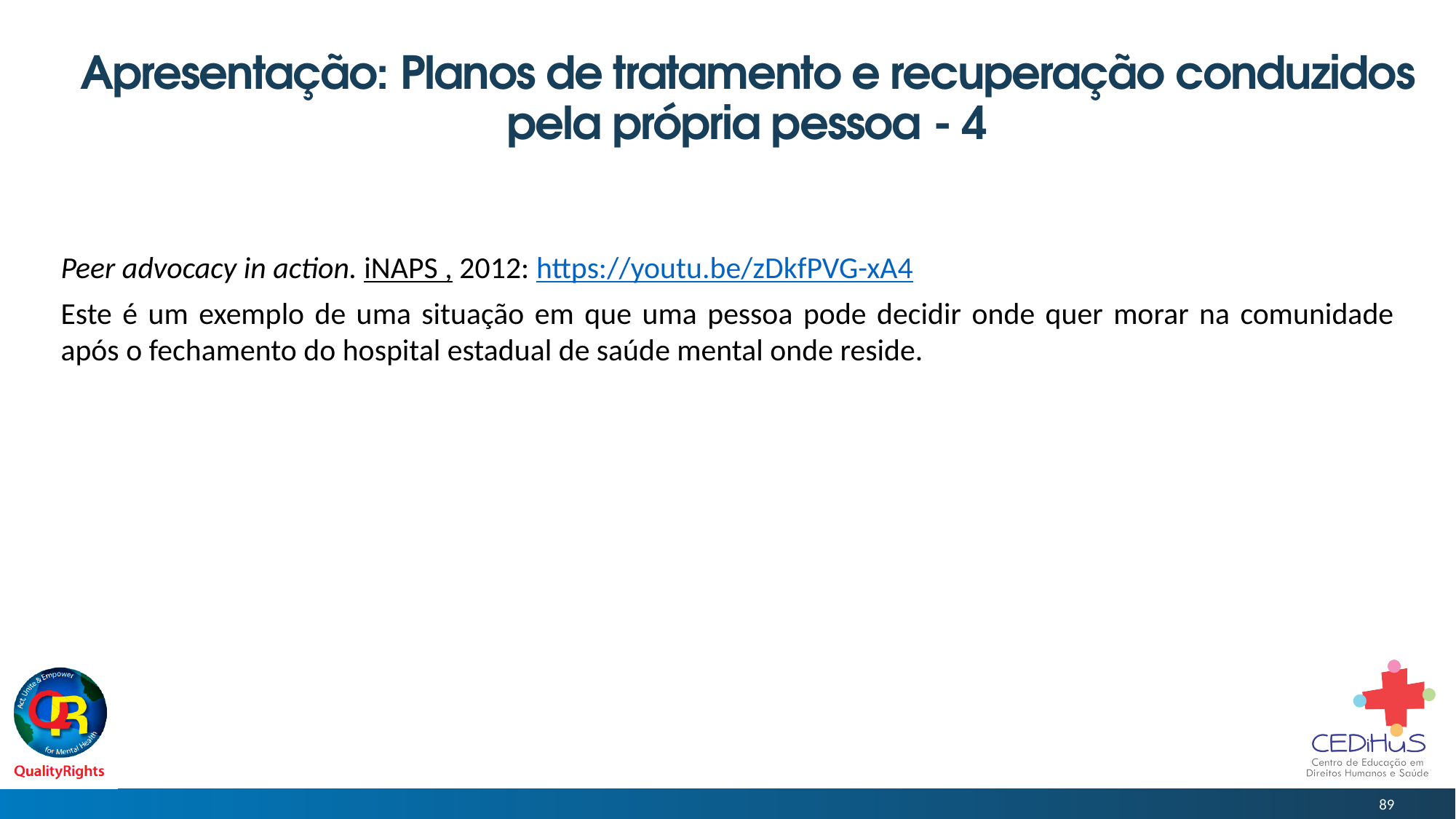

# Apresentação: Planos de tratamento e recuperação conduzidos pela própria pessoa - 4
Peer advocacy in action. iNAPS , 2012: https://youtu.be/zDkfPVG-xA4
Este é um exemplo de uma situação em que uma pessoa pode decidir onde quer morar na comunidade após o fechamento do hospital estadual de saúde mental onde reside.

89